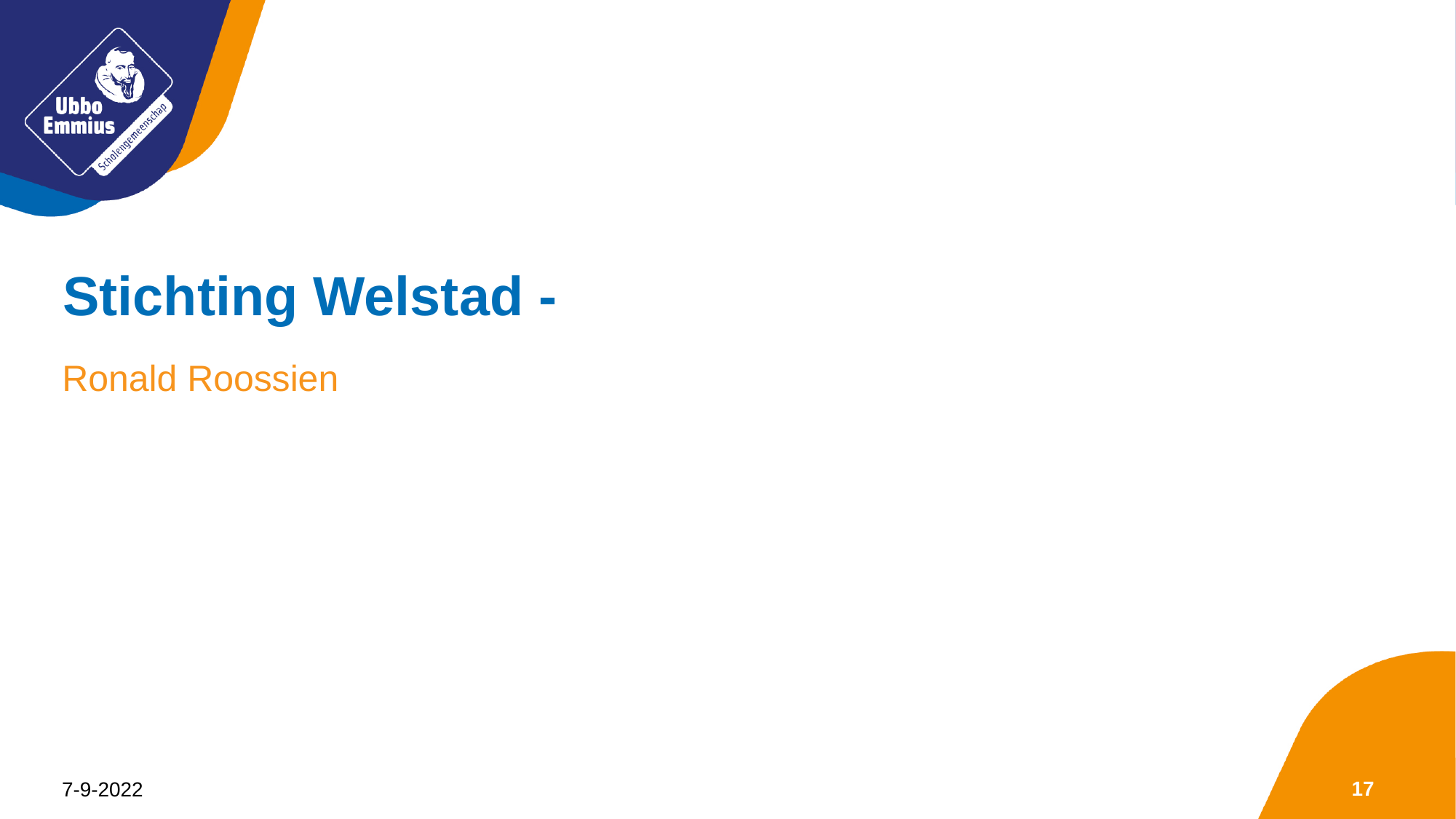

# Stichting Welstad -
Ronald Roossien
17
7-9-2022